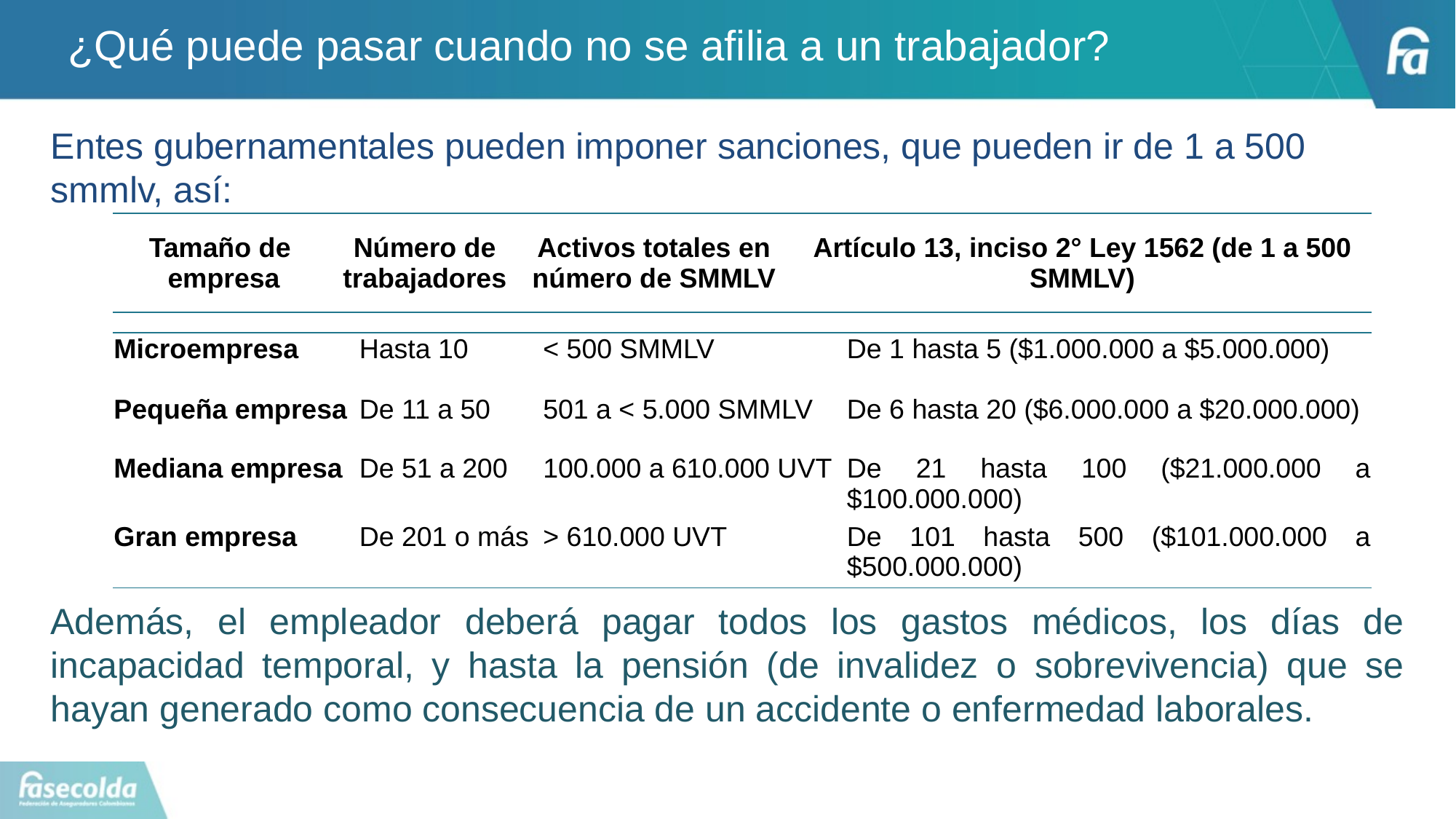

# ¿Qué puede pasar cuando no se afilia a un trabajador?
Entes gubernamentales pueden imponer sanciones, que pueden ir de 1 a 500 smmlv, así:

| Tamaño de empresa | Número de trabajadores | Activos totales en número de SMMLV | Artículo 13, inciso 2° Ley 1562 (de 1 a 500 SMMLV) |
| --- | --- | --- | --- |
| Microempresa | Hasta 10 | < 500 SMMLV | De 1 hasta 5 ($1.000.000 a $5.000.000) |
| --- | --- | --- | --- |
| Pequeña empresa | De 11 a 50 | 501 a < 5.000 SMMLV | De 6 hasta 20 ($6.000.000 a $20.000.000) |
| Mediana empresa | De 51 a 200 | 100.000 a 610.000 UVT | De 21 hasta 100 ($21.000.000 a $100.000.000) |
| Gran empresa | De 201 o más | > 610.000 UVT | De 101 hasta 500 ($101.000.000 a $500.000.000) |
|  |  |  |  |  |  |
| --- | --- | --- | --- | --- | --- |
Además, el empleador deberá pagar todos los gastos médicos, los días de incapacidad temporal, y hasta la pensión (de invalidez o sobrevivencia) que se hayan generado como consecuencia de un accidente o enfermedad laborales.